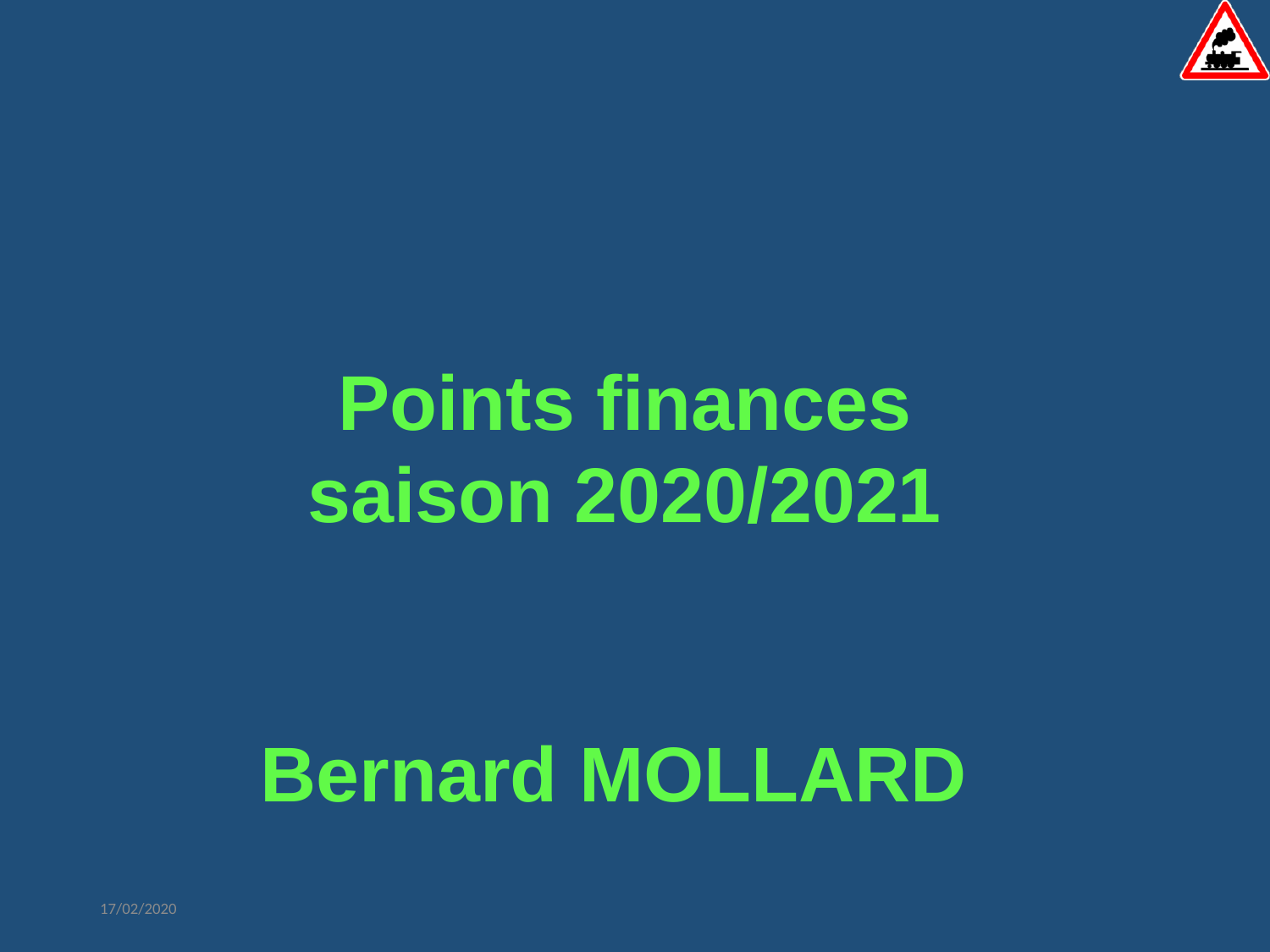

Points finances
saison 2020/2021

Bernard MOLLARD
17/02/2020